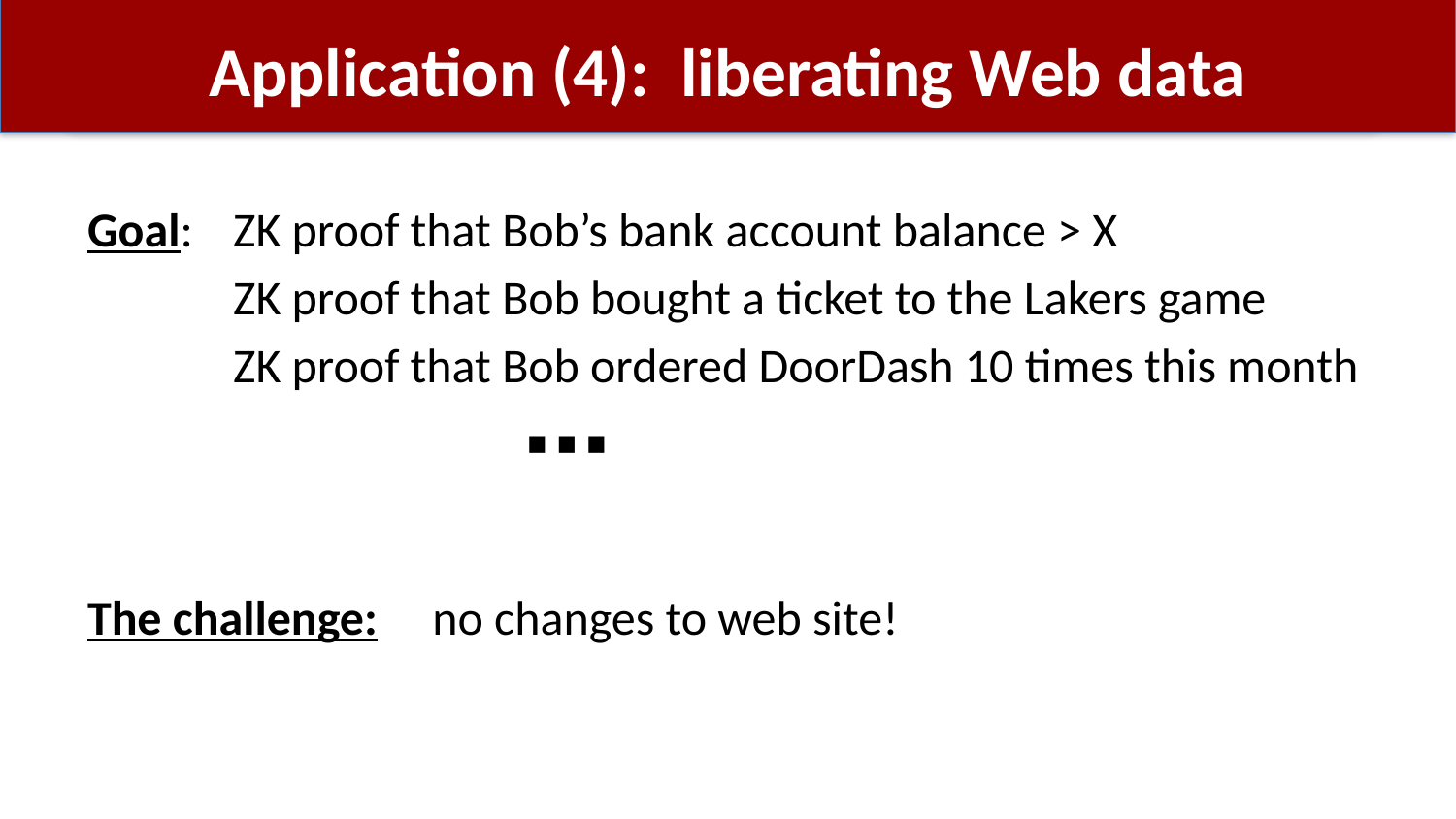

# Application (4):  liberating Web data
Goal:	ZK proof that Bob’s bank account balance > X
	ZK proof that Bob bought a ticket to the Lakers game
	ZK proof that Bob ordered DoorDash 10 times this month
⋯
The challenge:     no changes to web site!